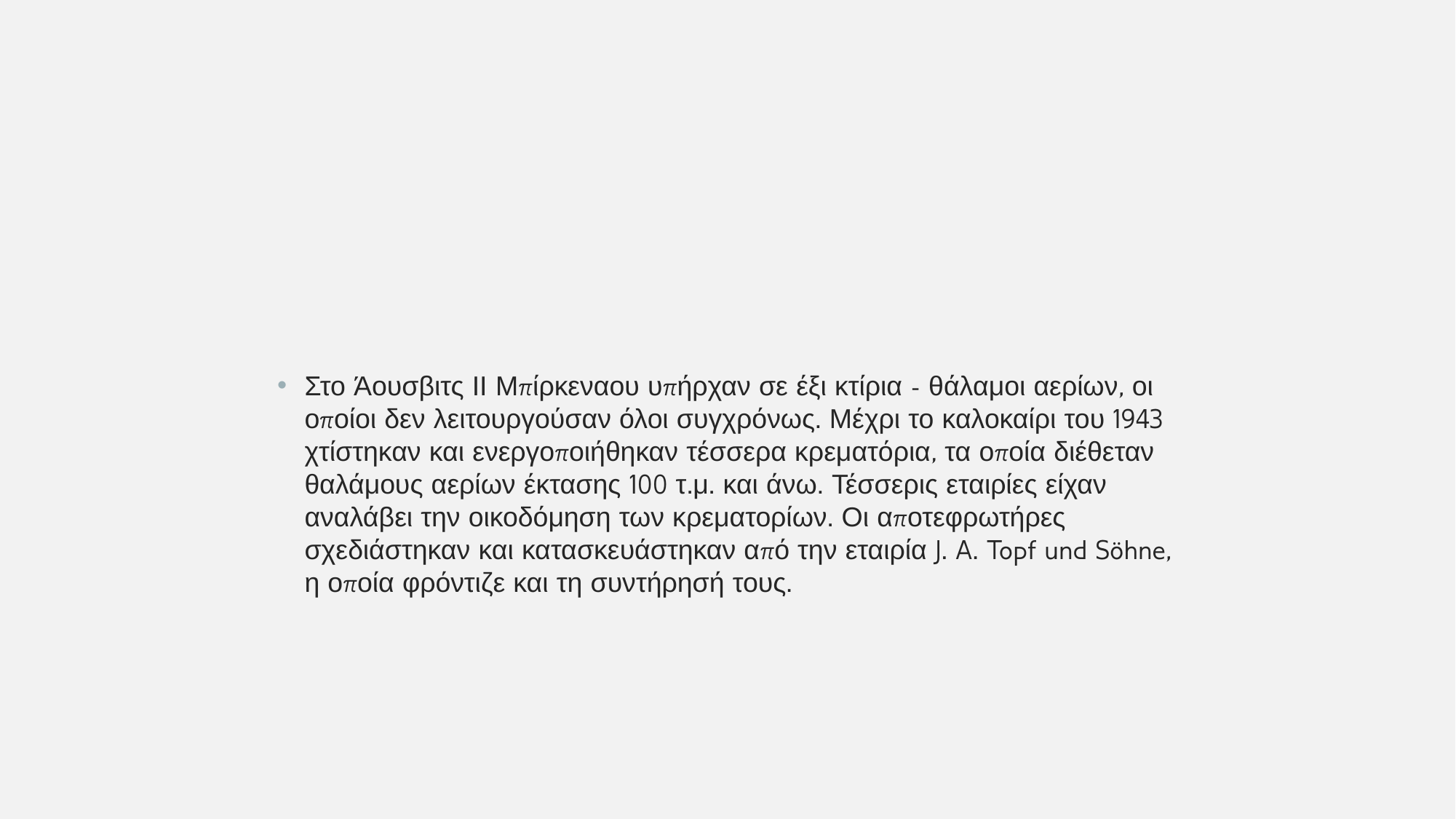

#

Στο Άουσβιτς ΙΙ Μπίρκεναου υπήρχαν σε έξι κτίρια - θάλαμοι αερίων, οι οποίοι δεν λειτουργούσαν όλοι συγχρόνως. Μέχρι το καλοκαίρι του 1943 χτίστηκαν και ενεργοποιήθηκαν τέσσερα κρεματόρια, τα οποία διέθεταν θαλάμους αερίων έκτασης 100 τ.μ. και άνω. Τέσσερις εταιρίες είχαν αναλάβει την οικοδόμηση των κρεματορίων. Οι αποτεφρωτήρες σχεδιάστηκαν και κατασκευάστηκαν από την εταιρία J. A. Topf und Söhne, η οποία φρόντιζε και τη συντήρησή τους.